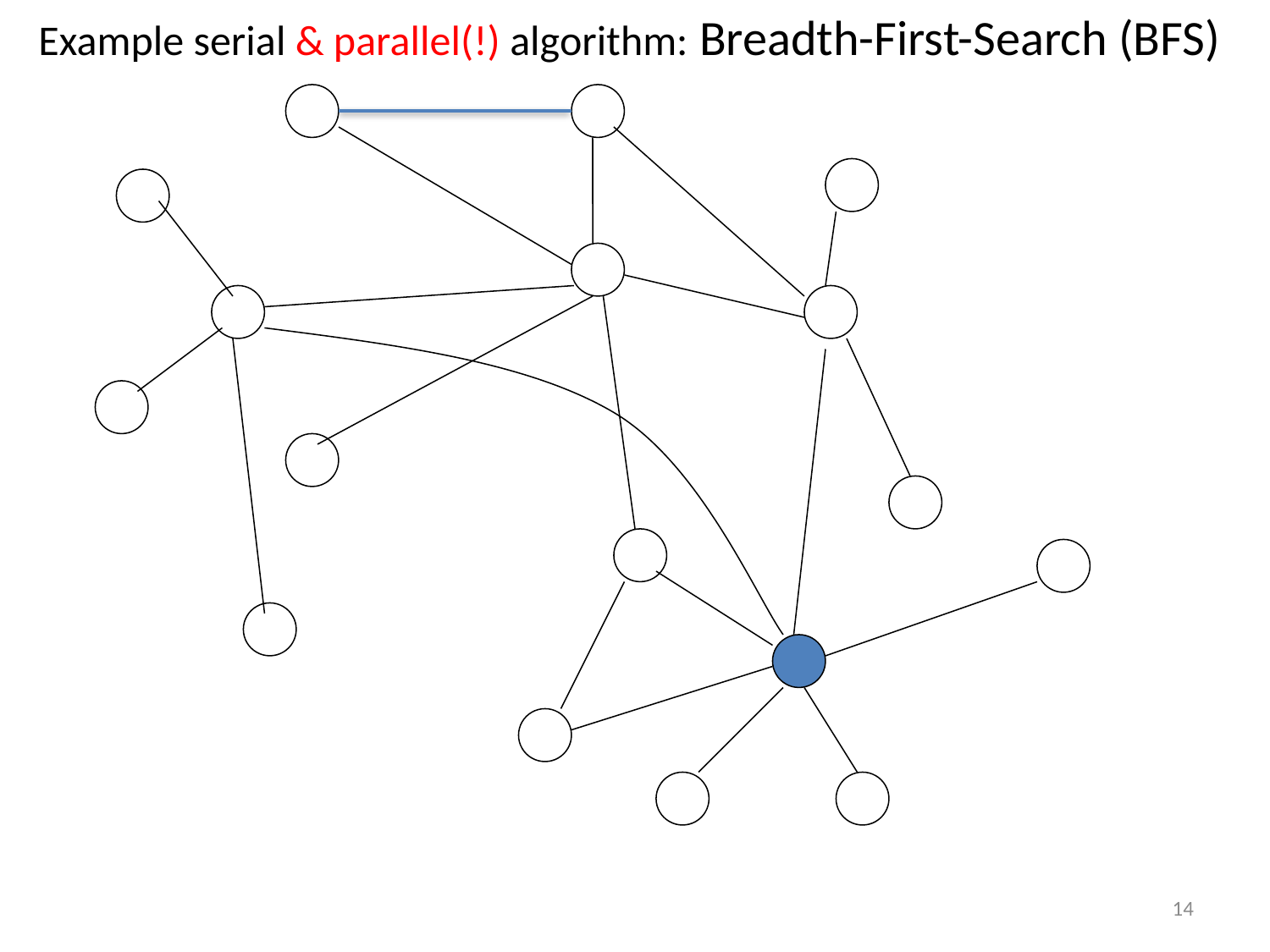

Example serial & parallel(!) algorithm: Breadth-First-Search (BFS)

14